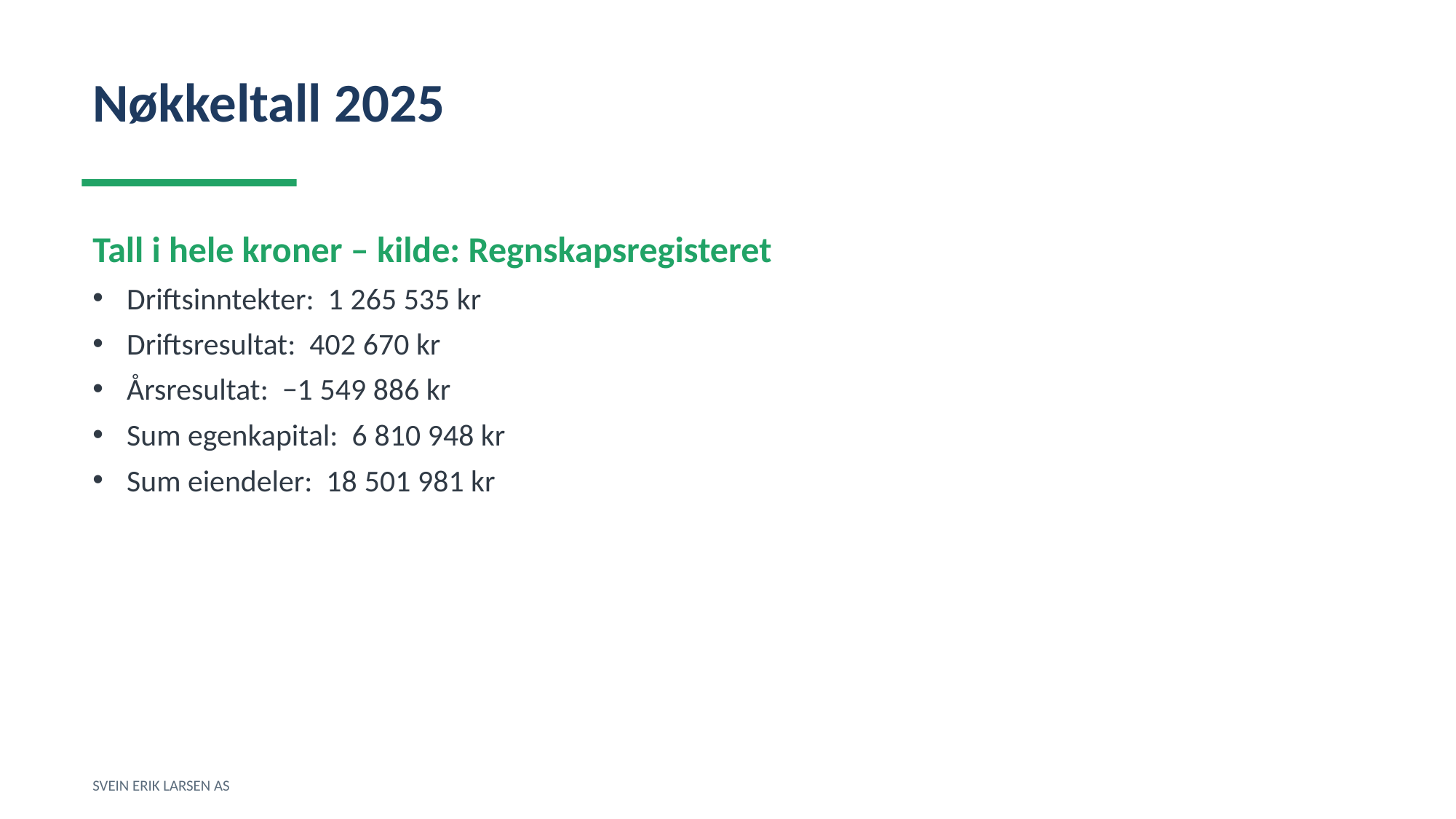

Nøkkeltall 2025

Tall i hele kroner – kilde: Regnskapsregisteret
Driftsinntekter:  1 265 535 kr
Driftsresultat:  402 670 kr
Årsresultat:  −1 549 886 kr
Sum egenkapital:  6 810 948 kr
Sum eiendeler:  18 501 981 kr
SVEIN ERIK LARSEN AS